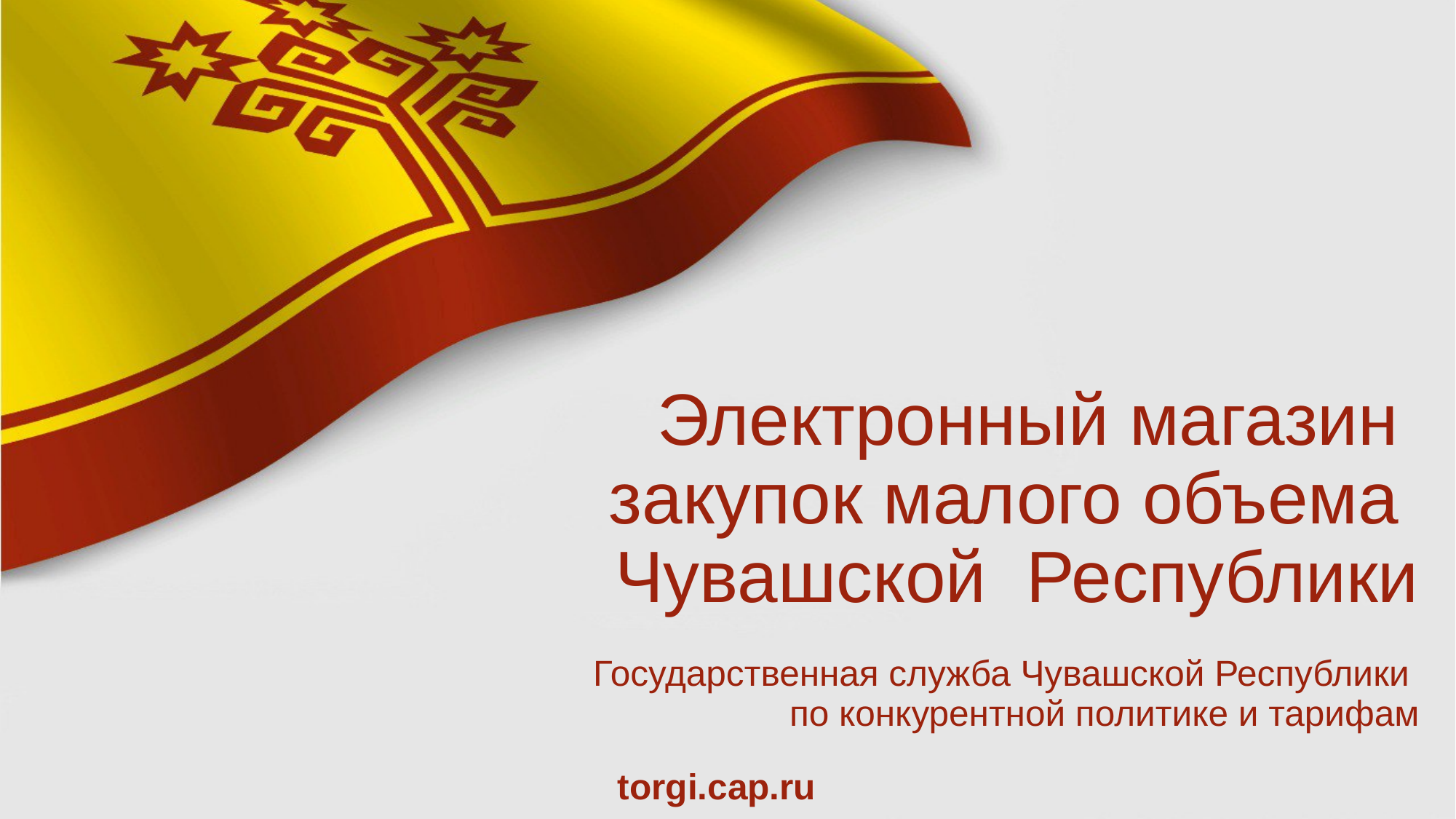

# Электронный магазин закупок малого объема Чувашской  Республики

Государственная служба Чувашской Республики
по конкурентной политике и тарифам

torgi.cap.ru